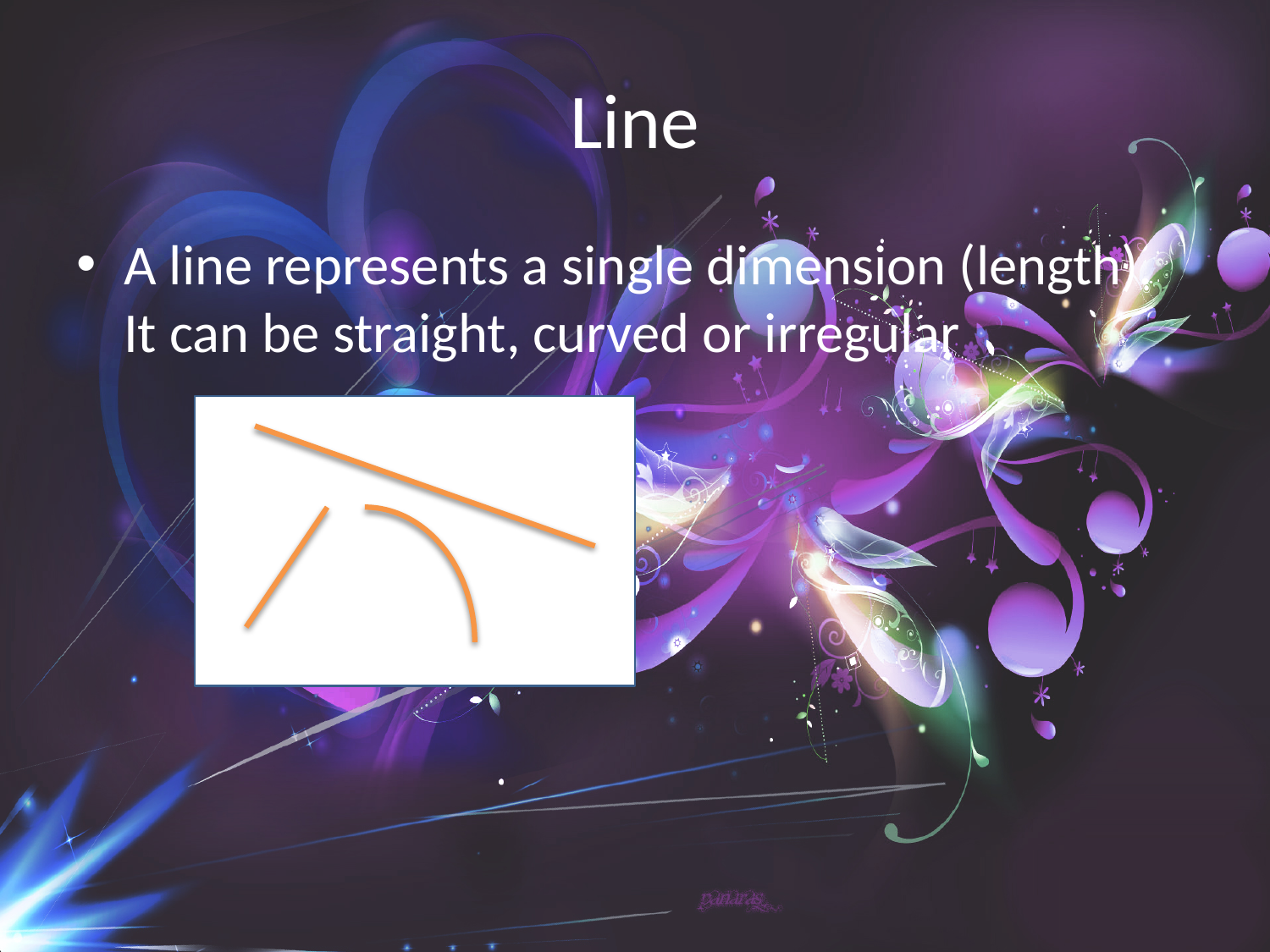

# Line
A line represents a single dimension (length). It can be straight, curved or irregular